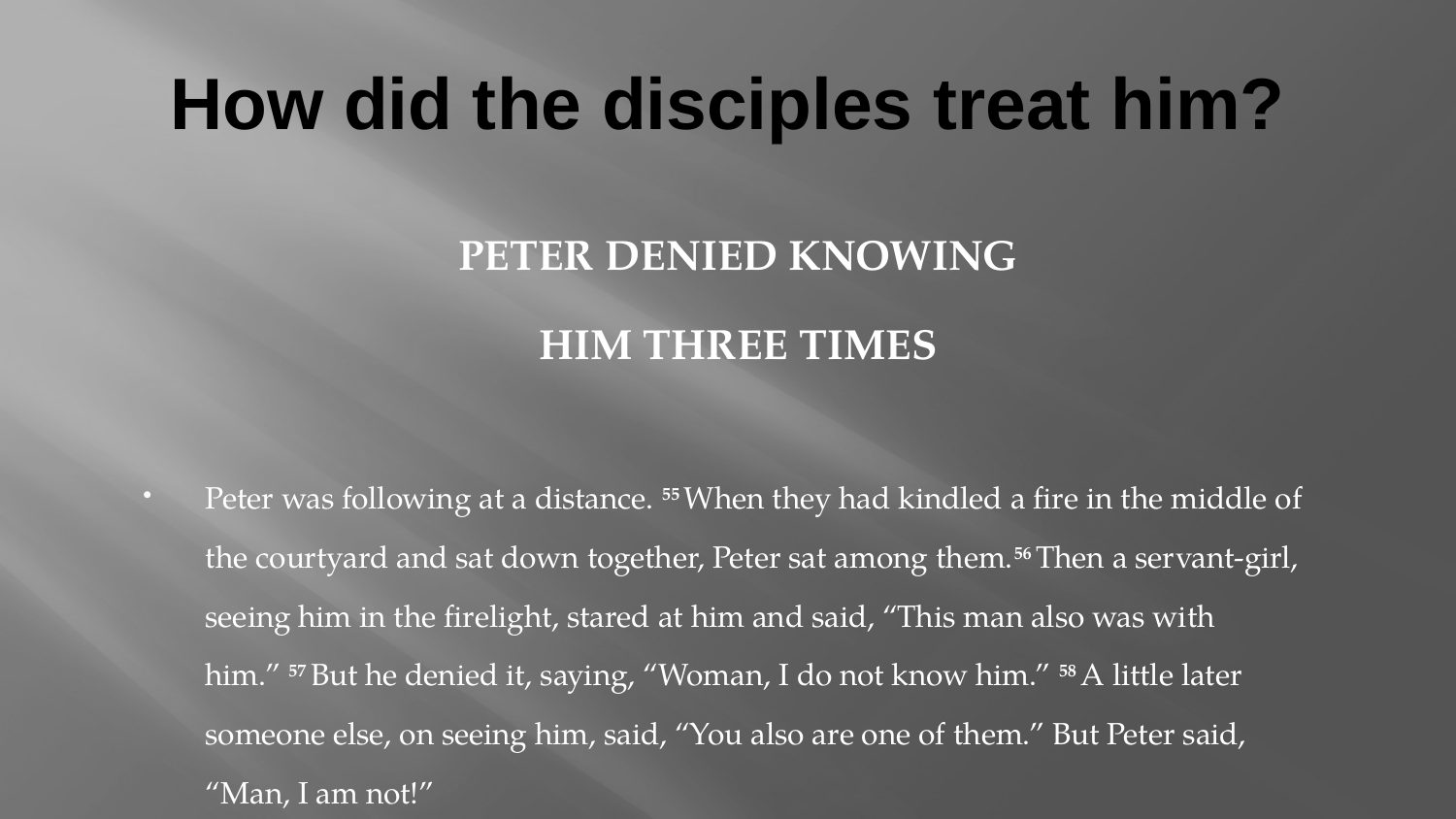

# How did the disciples treat him?
PETER DENIED KNOWING
HIM THREE TIMES

Peter was following at a distance. 55 When they had kindled a fire in the middle of the courtyard and sat down together, Peter sat among them.56 Then a servant-girl, seeing him in the firelight, stared at him and said, “This man also was with him.” 57 But he denied it, saying, “Woman, I do not know him.” 58 A little later someone else, on seeing him, said, “You also are one of them.” But Peter said, “Man, I am not!”